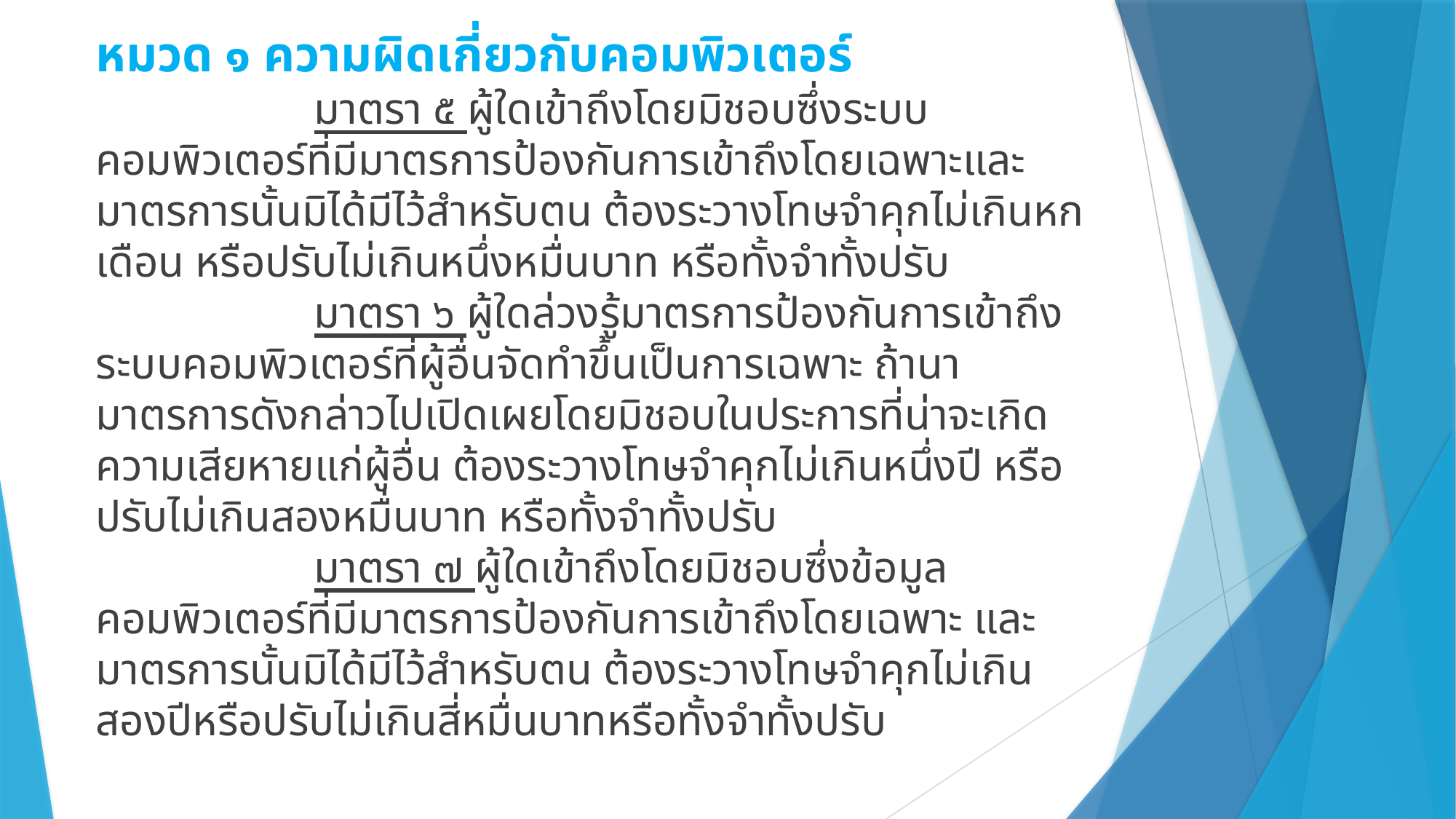

หมวด ๑ ความผิดเกี่ยวกับคอมพิวเตอร์
		มาตรา ๕ ผู้ใดเข้าถึงโดยมิชอบซึ่งระบบคอมพิวเตอร์ที่มีมาตรการป้องกันการเข้าถึงโดยเฉพาะและมาตรการนั้นมิได้มีไว้สำหรับตน ต้องระวางโทษจำคุกไม่เกินหกเดือน หรือปรับไม่เกินหนึ่งหมื่นบาท หรือทั้งจำทั้งปรับ
		มาตรา ๖ ผู้ใดล่วงรู้มาตรการป้องกันการเข้าถึงระบบคอมพิวเตอร์ที่ผู้อื่นจัดทำขึ้นเป็นการเฉพาะ ถ้านามาตรการดังกล่าวไปเปิดเผยโดยมิชอบในประการที่น่าจะเกิดความเสียหายแก่ผู้อื่น ต้องระวางโทษจำคุกไม่เกินหนึ่งปี หรือปรับไม่เกินสองหมื่นบาท หรือทั้งจำทั้งปรับ
		มาตรา ๗ ผู้ใดเข้าถึงโดยมิชอบซึ่งข้อมูลคอมพิวเตอร์ที่มีมาตรการป้องกันการเข้าถึงโดยเฉพาะ และมาตรการนั้นมิได้มีไว้สำหรับตน ต้องระวางโทษจำคุกไม่เกินสองปีหรือปรับไม่เกินสี่หมื่นบาทหรือทั้งจำทั้งปรับ
#